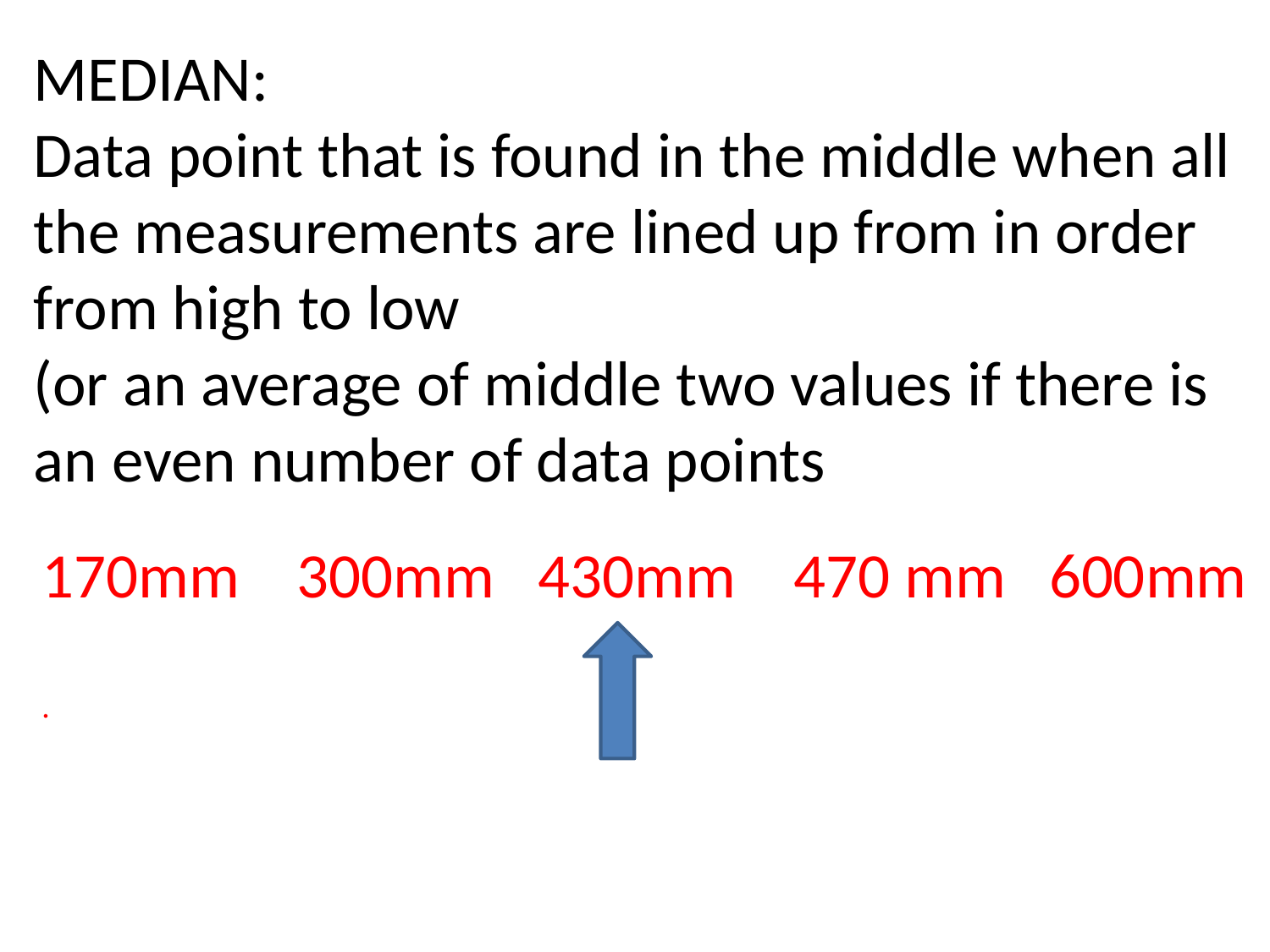

MEDIAN:
Data point that is found in the middle when all the measurements are lined up from in order from high to low
(or an average of middle two values if there is an even number of data points
170mm    300mm   430mm    470 mm   600mm
.